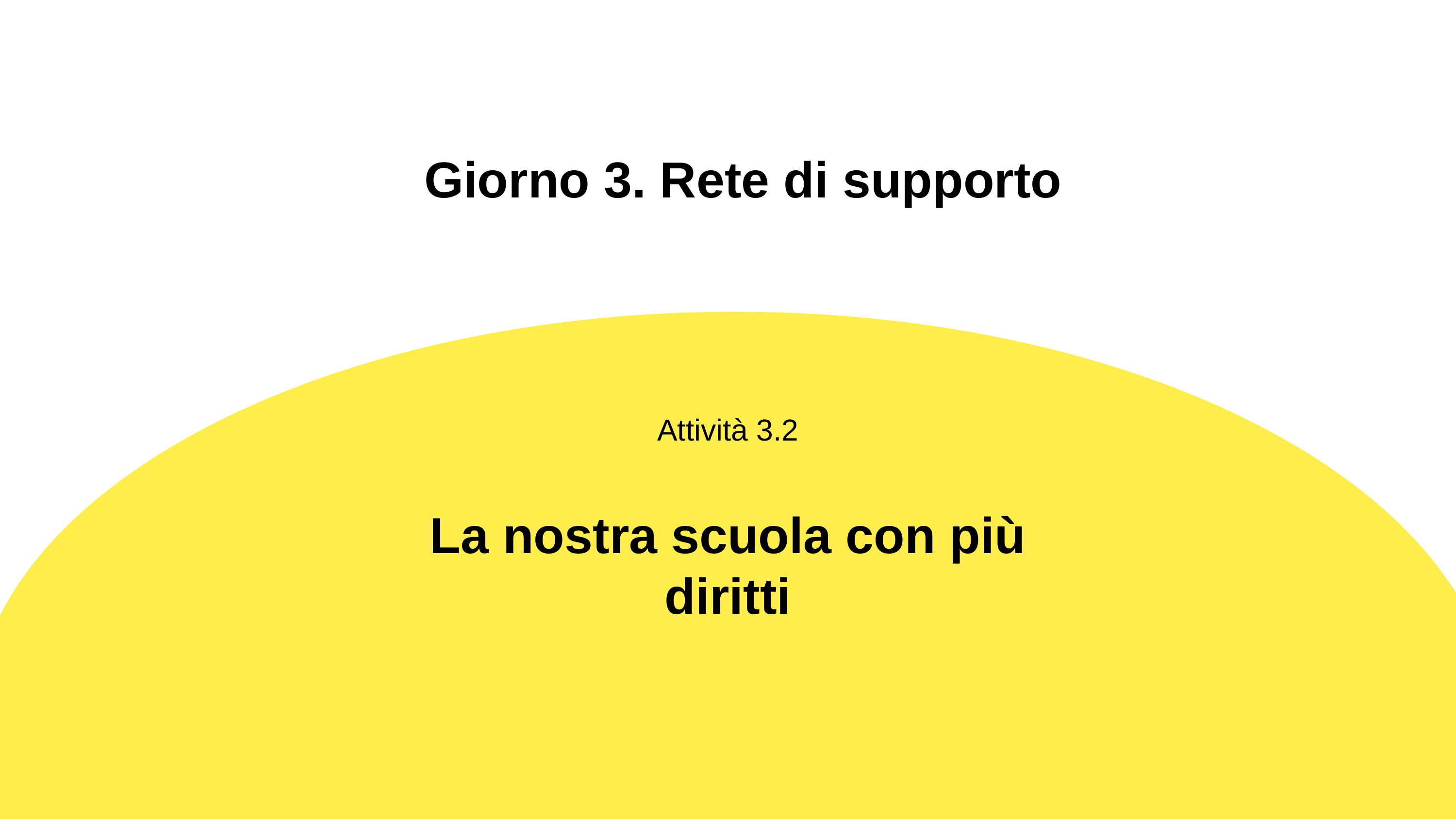

Giorno 3. Rete di supporto

Attività 3.2
La nostra scuola con più diritti